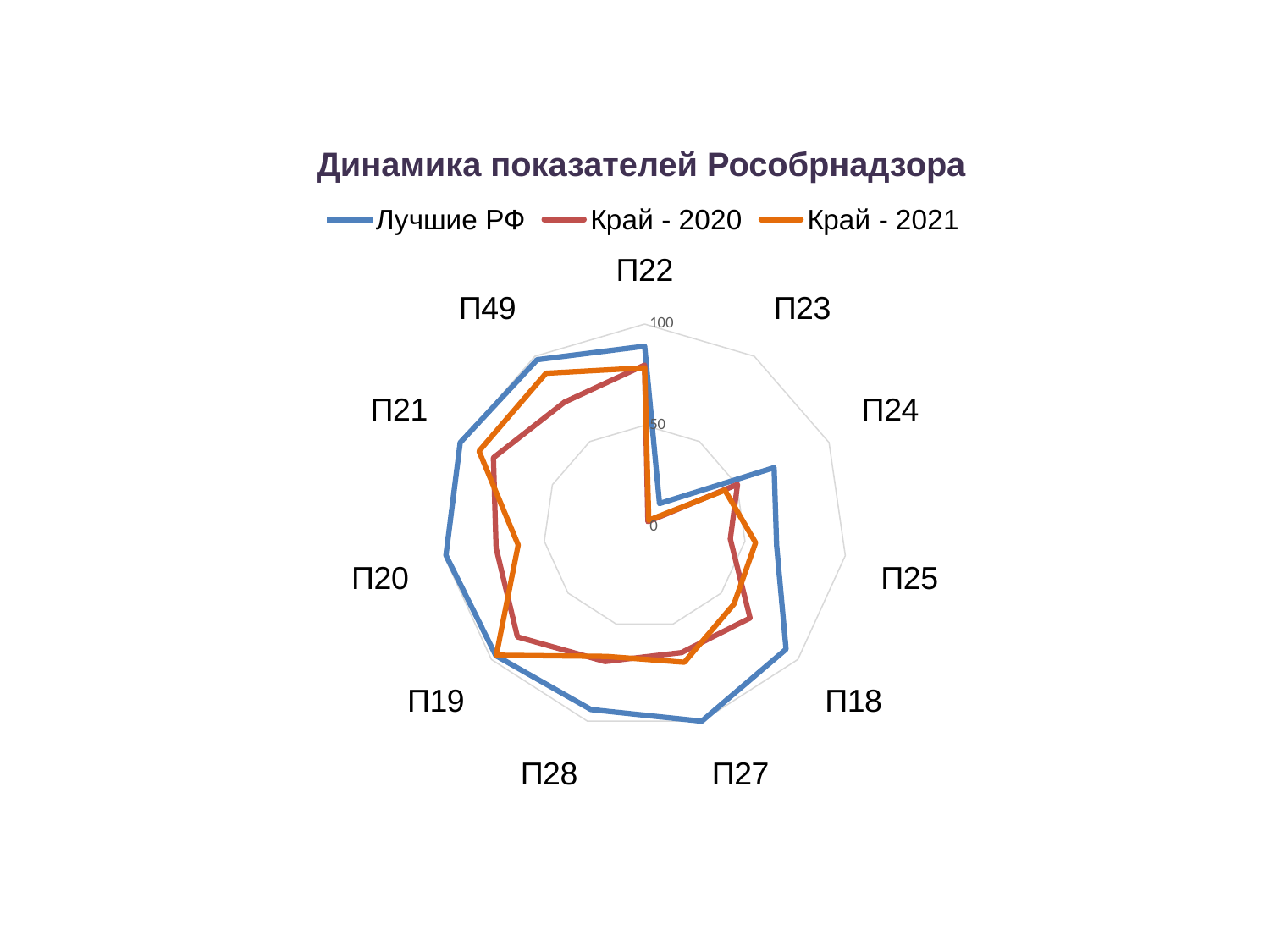

# Динамика показателей Рособрнадзора

### Chart

| Category | Лучшие РФ | Край - 2020 | Край - 2021 |
|---|---|---|---|
| П22 | 89.1 | 79.8 | 78.4 |
| П23 | 13.6 | 3.0 | 3.8 |
| П24 | 70.2 | 50.4 | 43.5 |
| П25 | 65.8 | 42.7 | 55.3 |
| П18 | 92.3 | 68.8 | 58.3 |
| П27 | 100.0 | 64.7 | 69.7 |
| П28 | 94.0 | 69.3 | 66.7 |
| П19 | 97.1 | 83.0 | 96.8 |
| П20 | 99.0 | 74.0 | 63.0 |
| П21 | 100.0 | 82.0 | 89.8 |
| П49 | 98.0 | 73.1 | 90.0 |